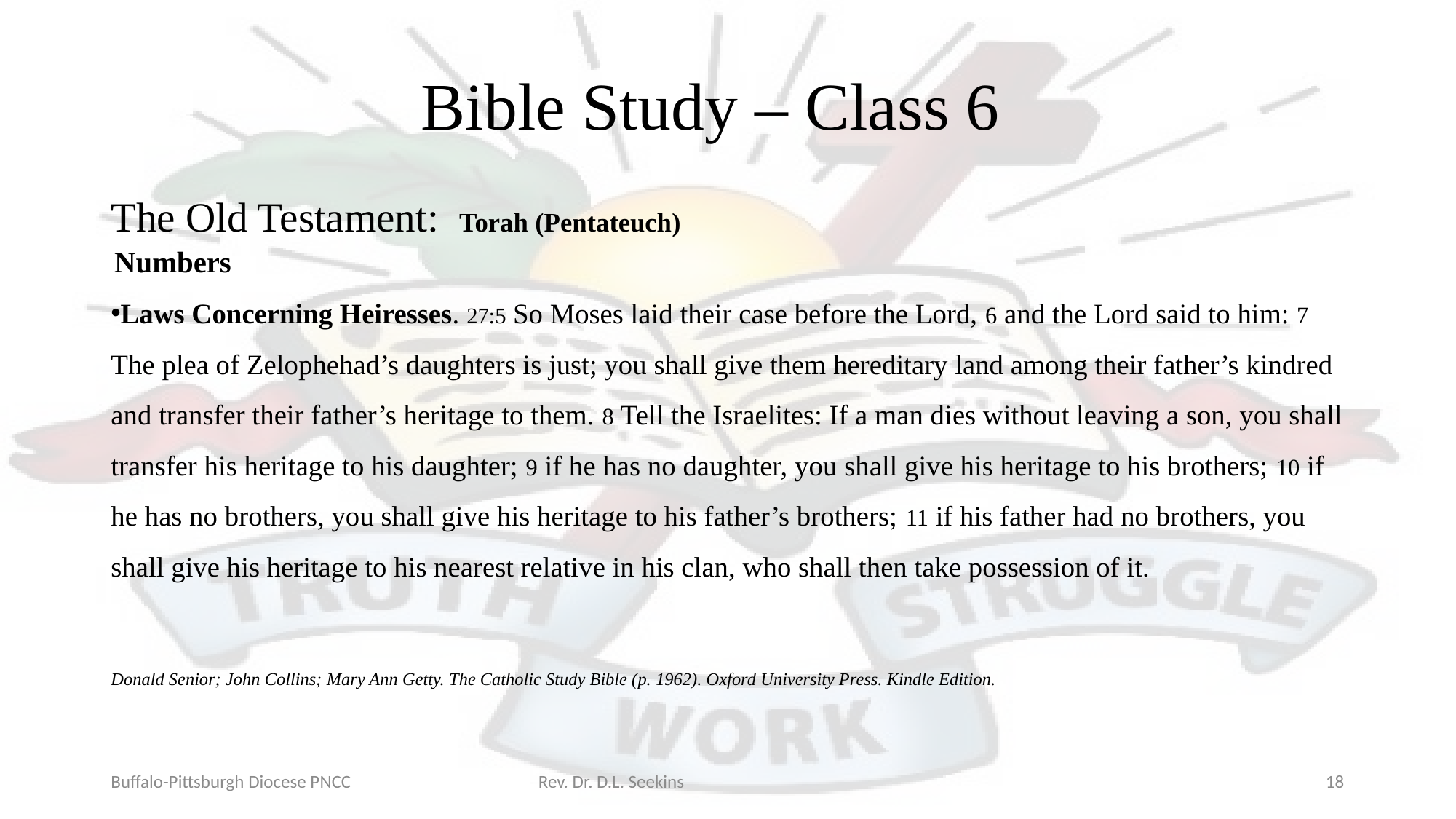

# Bible Study – Class 6
The Old Testament:  Torah (Pentateuch)
Numbers
Laws Concerning Heiresses. 27:5 So Moses laid their case before the Lord, 6 and the Lord said to him: 7 The plea of Zelophehad’s daughters is just; you shall give them hereditary land among their father’s kindred and transfer their father’s heritage to them. 8 Tell the Israelites: If a man dies without leaving a son, you shall transfer his heritage to his daughter; 9 if he has no daughter, you shall give his heritage to his brothers; 10 if he has no brothers, you shall give his heritage to his father’s brothers; 11 if his father had no brothers, you shall give his heritage to his nearest relative in his clan, who shall then take possession of it.

Donald Senior; John Collins; Mary Ann Getty. The Catholic Study Bible (p. 1962). Oxford University Press. Kindle Edition.
Buffalo-Pittsburgh Diocese PNCC                                             Rev. Dr. D.L. Seekins
18